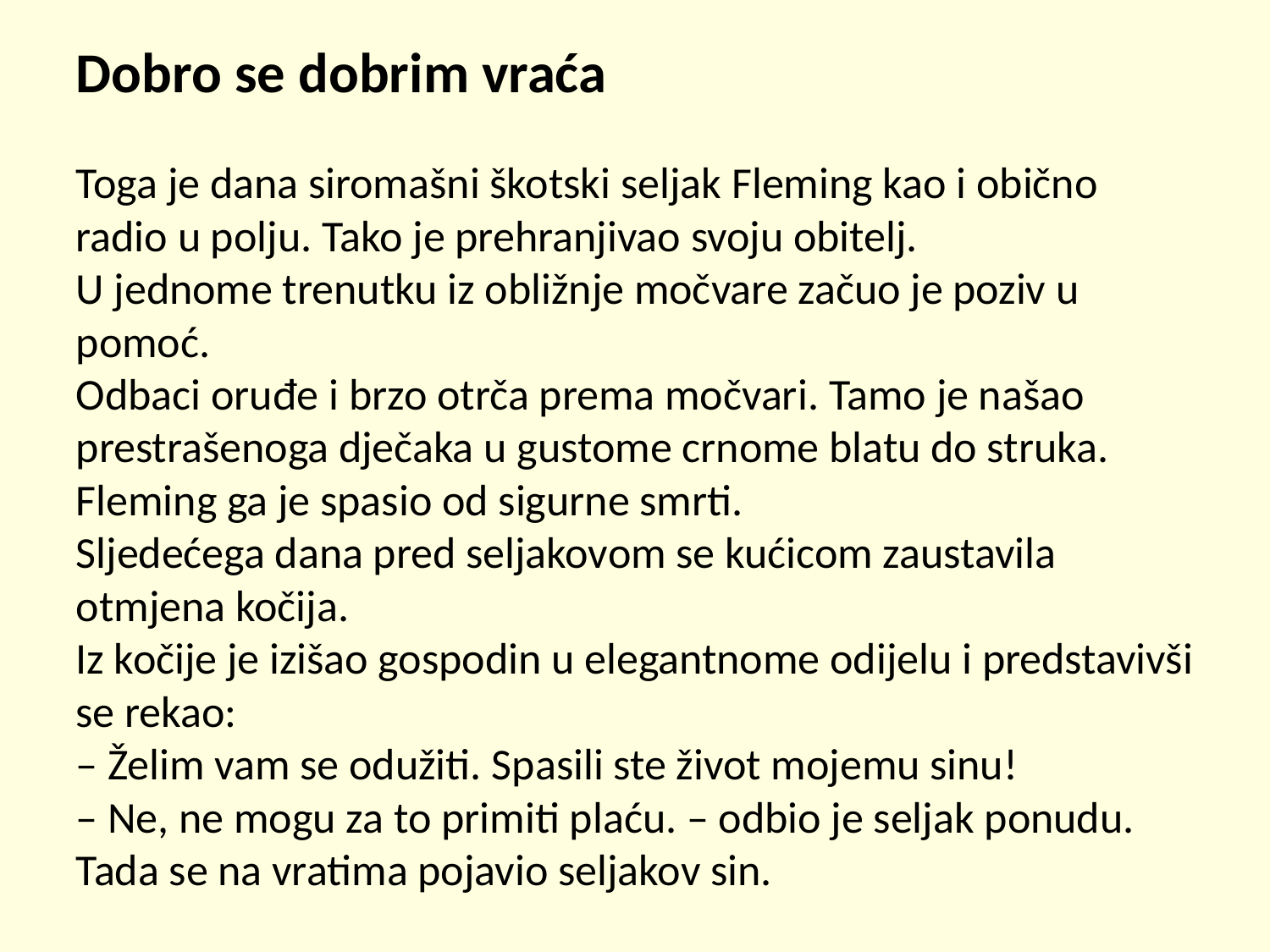

Dobro se dobrim vraća
Toga je dana siromašni škotski seljak Fleming kao i obično radio u polju. Tako je prehranjivao svoju obitelj.
U jednome trenutku iz obližnje močvare začuo je poziv u pomoć.
Odbaci oruđe i brzo otrča prema močvari. Tamo je našao prestrašenoga dječaka u gustome crnome blatu do struka. Fleming ga je spasio od sigurne smrti.
Sljedećega dana pred seljakovom se kućicom zaustavila otmjena kočija.
Iz kočije je izišao gospodin u elegantnome odijelu i predstavivši se rekao:
– Želim vam se odužiti. Spasili ste život mojemu sinu!
– Ne, ne mogu za to primiti plaću. – odbio je seljak ponudu.
Tada se na vratima pojavio seljakov sin.